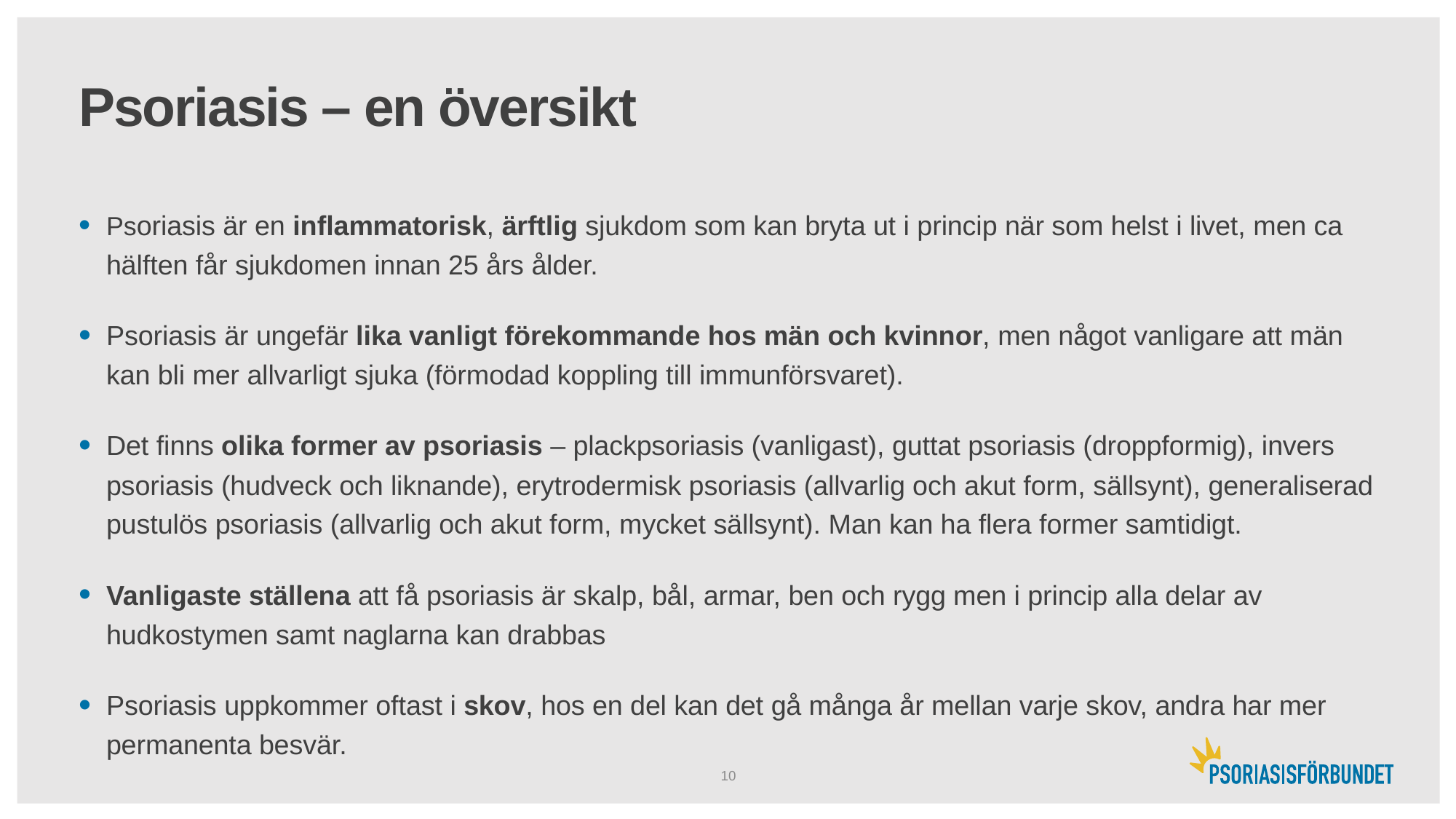

# Psoriasis – en översikt

Psoriasis är en inflammatorisk, ärftlig sjukdom som kan bryta ut i princip när som helst i livet, men ca hälften får sjukdomen innan 25 års ålder.
Psoriasis är ungefär lika vanligt förekommande hos män och kvinnor, men något vanligare att män kan bli mer allvarligt sjuka (förmodad koppling till immunförsvaret).
Det finns olika former av psoriasis – plackpsoriasis (vanligast), guttat psoriasis (droppformig), invers psoriasis (hudveck och liknande), erytrodermisk psoriasis (allvarlig och akut form, sällsynt), generaliserad pustulös psoriasis (allvarlig och akut form, mycket sällsynt). Man kan ha flera former samtidigt.
Vanligaste ställena att få psoriasis är skalp, bål, armar, ben och rygg men i princip alla delar av hudkostymen samt naglarna kan drabbas
Psoriasis uppkommer oftast i skov, hos en del kan det gå många år mellan varje skov, andra har mer permanenta besvär.

10